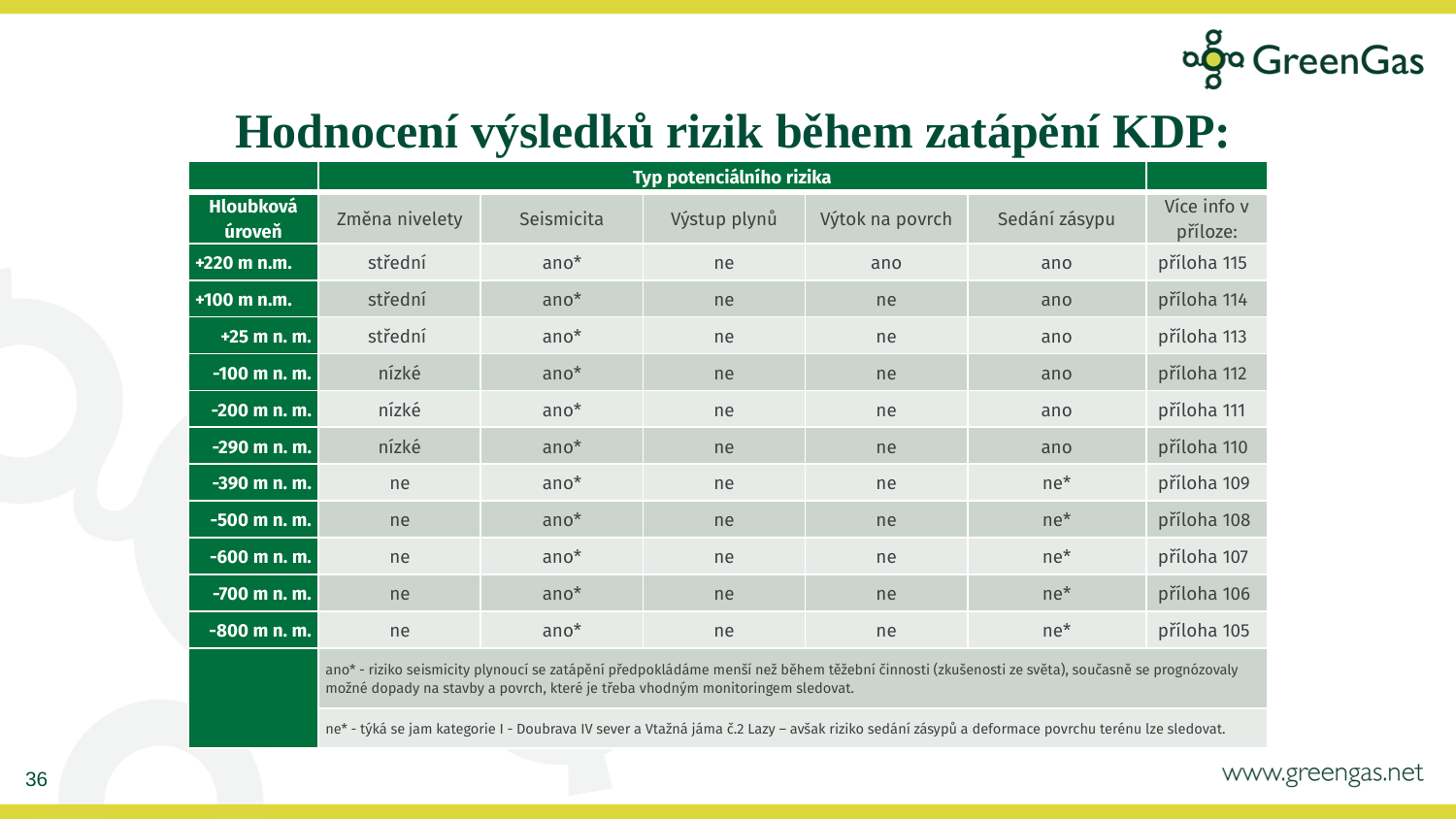

Hodnocení výsledků rizik během zatápění KDP:
|  | Typ potenciálního rizika |  |  |  |  |  |
| --- | --- | --- | --- | --- | --- | --- |
| Hloubková úroveň | Změna nivelety | Seismicita | Výstup plynů | Výtok na povrch | Sedání zásypu | Více info v příloze: |
| +220 m n.m. | střední | ano\* | ne | ano | ano | příloha 115 |
| +100 m n.m. | střední | ano\* | ne | ne | ano | příloha 114 |
| +25 m n. m. | střední | ano\* | ne | ne | ano | příloha 113 |
| -100 m n. m. | nízké | ano\* | ne | ne | ano | příloha 112 |
| -200 m n. m. | nízké | ano\* | ne | ne | ano | příloha 111 |
| -290 m n. m. | nízké | ano\* | ne | ne | ano | příloha 110 |
| -390 m n. m. | ne | ano\* | ne | ne | ne\* | příloha 109 |
| -500 m n. m. | ne | ano\* | ne | ne | ne\* | příloha 108 |
| -600 m n. m. | ne | ano\* | ne | ne | ne\* | příloha 107 |
| -700 m n. m. | ne | ano\* | ne | ne | ne\* | příloha 106 |
| -800 m n. m. | ne | ano\* | ne | ne | ne\* | příloha 105 |
|  | ano\* - riziko seismicity plynoucí se zatápění předpokládáme menší než během těžební činnosti (zkušenosti ze světa), současně se prognózovaly možné dopady na stavby a povrch, které je třeba vhodným monitoringem sledovat. |  |  |  |  |  |
|  | ne\* - týká se jam kategorie I - Doubrava IV sever a Vtažná jáma č.2 Lazy – avšak riziko sedání zásypů a deformace povrchu terénu lze sledovat. |  |  |  |  |  |
36